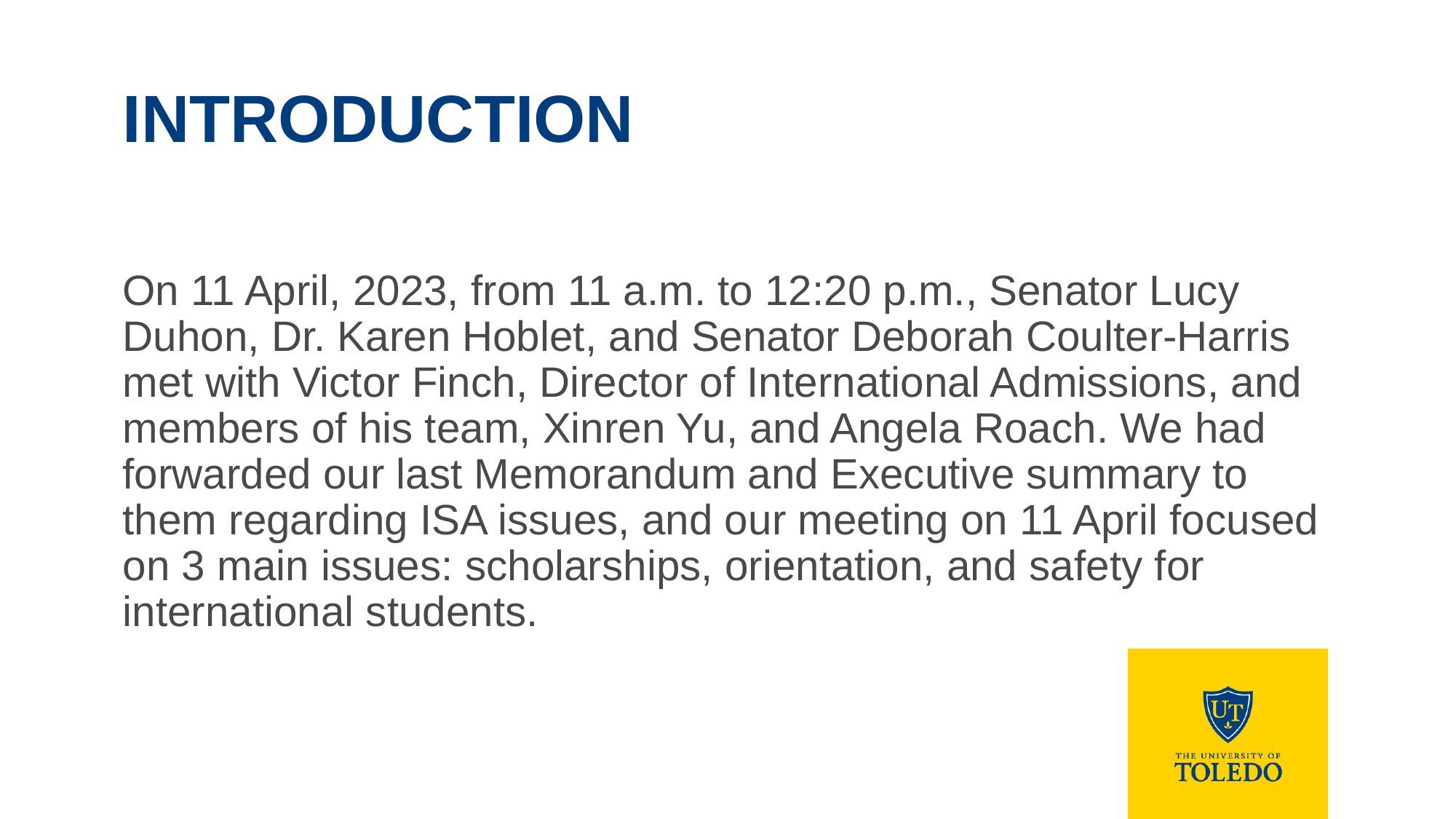

# Introduction
On 11 April, 2023, from 11 a.m. to 12:20 p.m., Senator Lucy Duhon, Dr. Karen Hoblet, and Senator Deborah Coulter-Harris met with Victor Finch, Director of International Admissions, and members of his team, Xinren Yu, and Angela Roach. We had forwarded our last Memorandum and Executive summary to them regarding ISA issues, and our meeting on 11 April focused on 3 main issues: scholarships, orientation, and safety for international students.